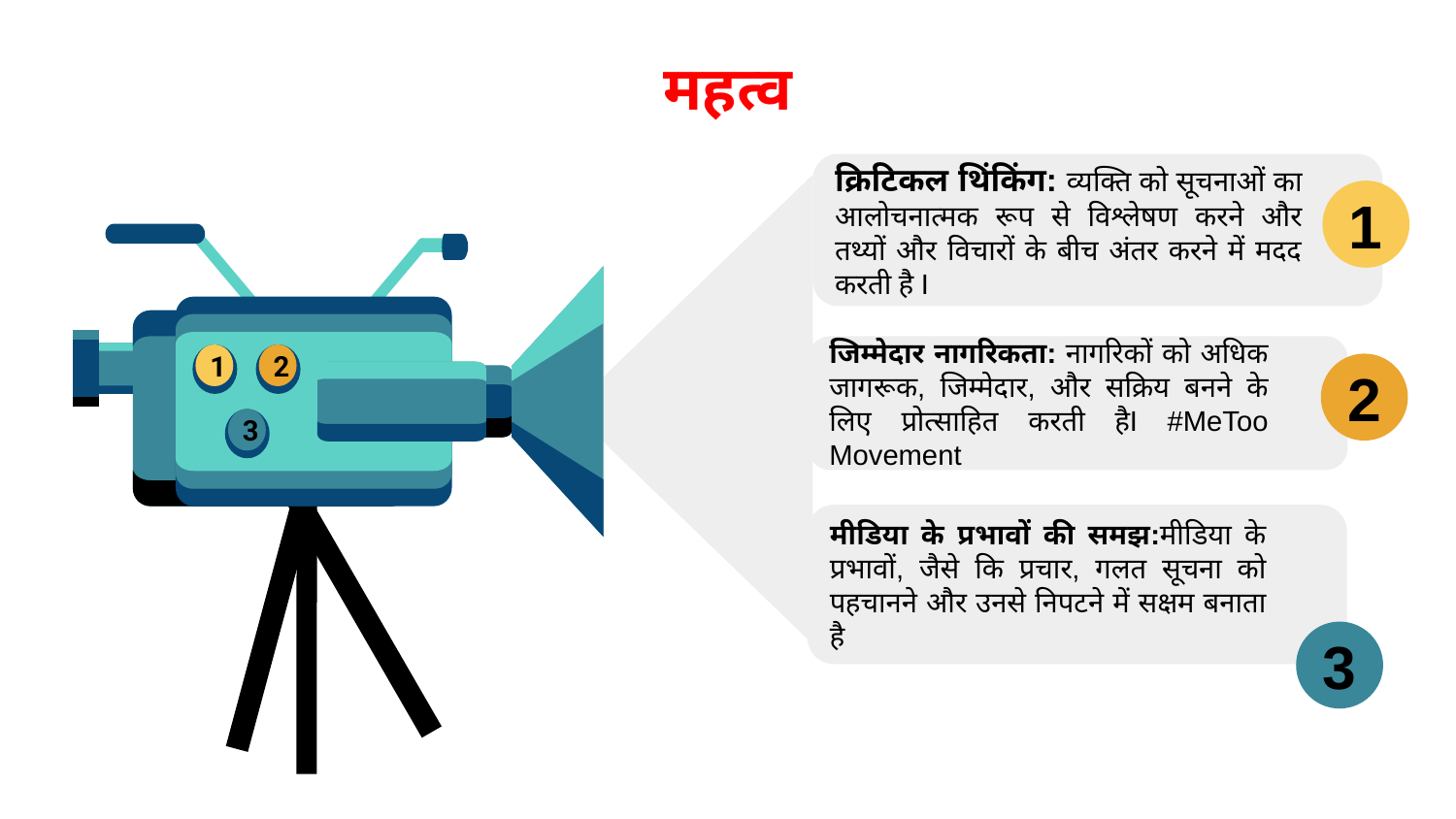

# महत्व
क्रिटिकल थिंकिंग: व्यक्ति को सूचनाओं का आलोचनात्मक रूप से विश्लेषण करने और तथ्यों और विचारों के बीच अंतर करने में मदद करती है I
1

1

2

3

जिम्मेदार नागरिकता: नागरिकों को अधिक जागरूक, जिम्मेदार, और सक्रिय बनने के लिए प्रोत्साहित करती हैI #MeToo Movement
2
मीडिया के प्रभावों की समझ:मीडिया के प्रभावों, जैसे कि प्रचार, गलत सूचना को पहचानने और उनसे निपटने में सक्षम बनाता है
3